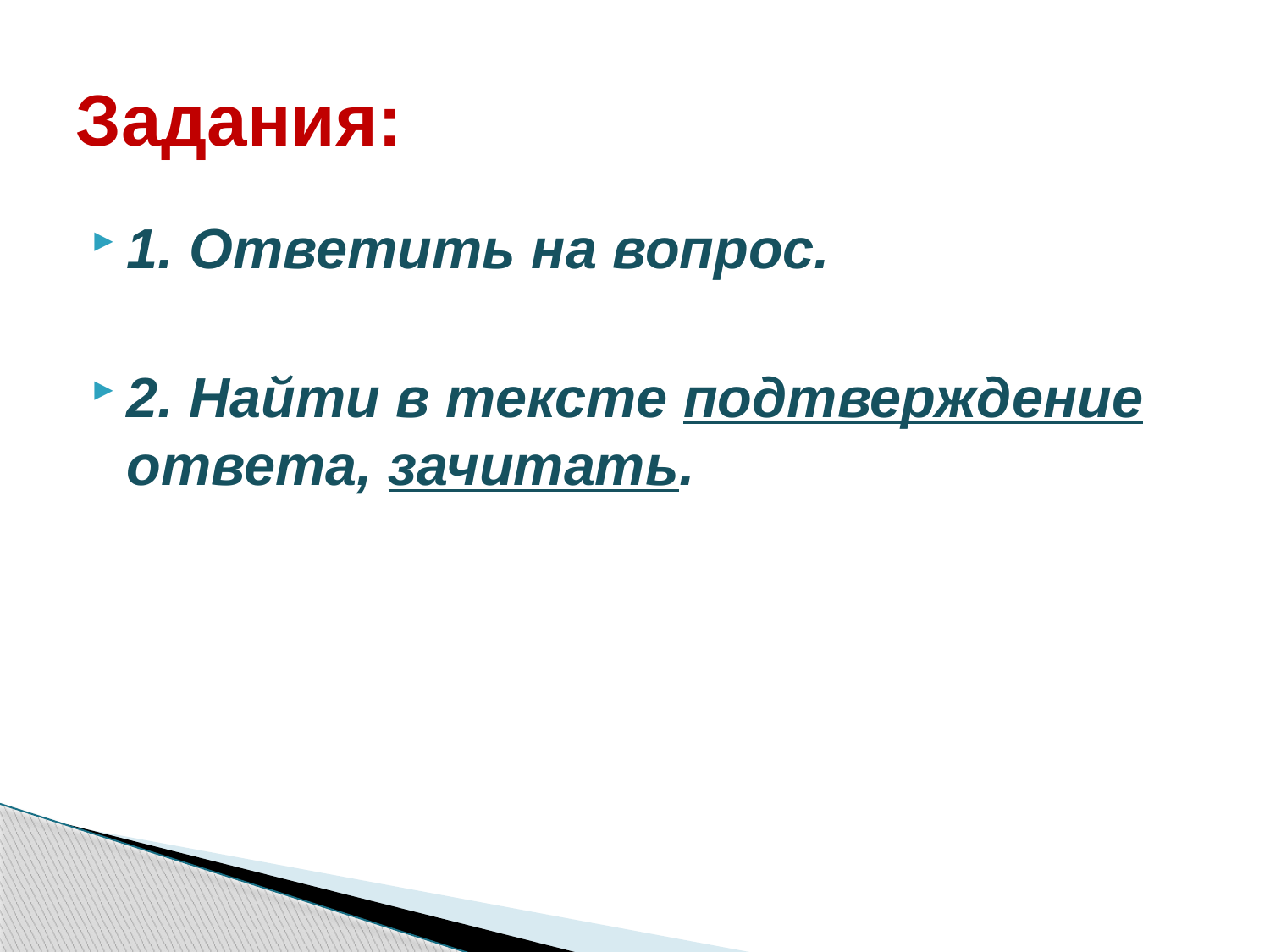

# Задания:
1. Ответить на вопрос.

2. Найти в тексте подтверждение ответа, зачитать.